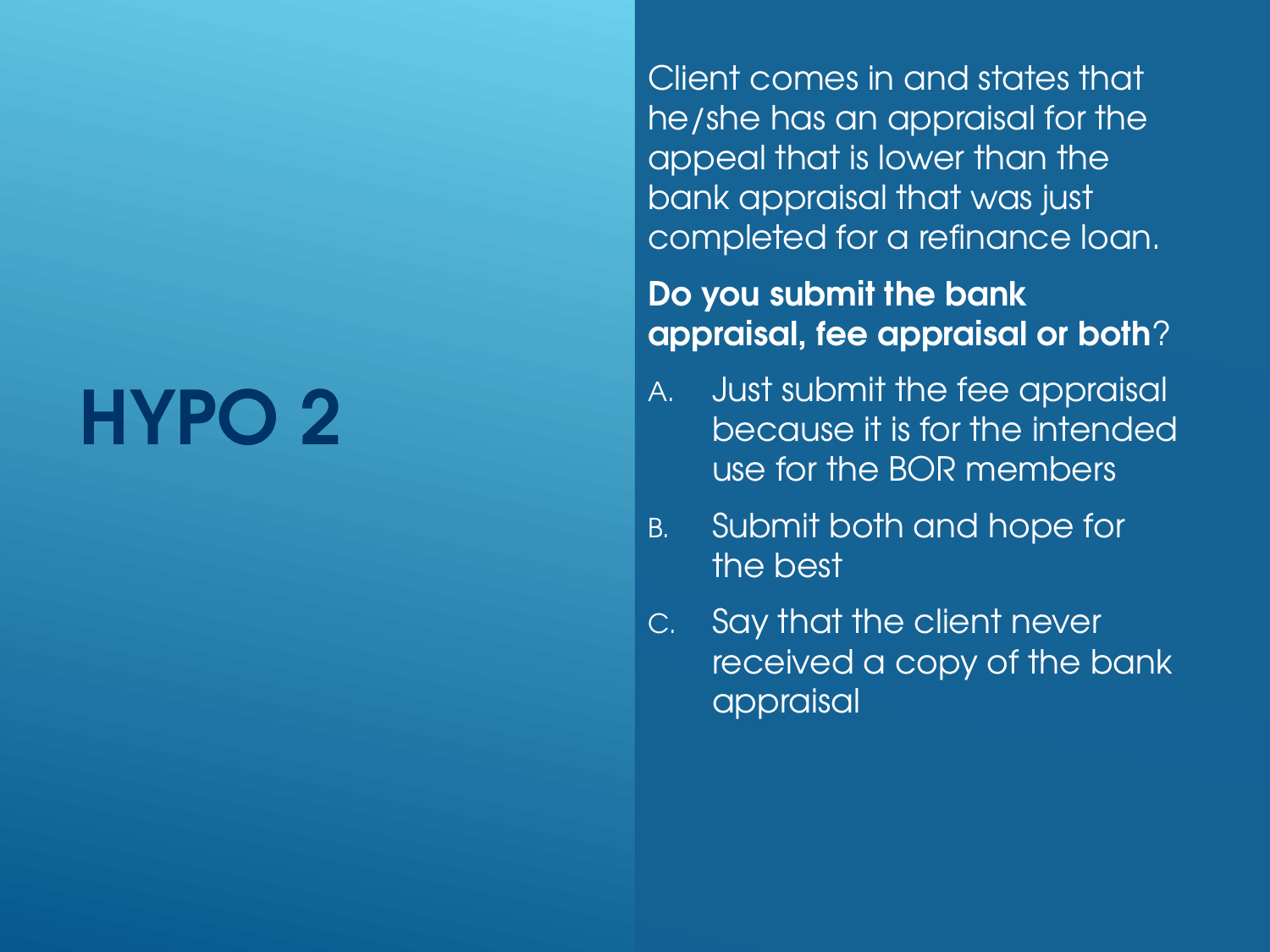

Client comes in and states that he/she has an appraisal for the appeal that is lower than the bank appraisal that was just completed for a refinance loan.
Do you submit the bank appraisal, fee appraisal or both?
Just submit the fee appraisal because it is for the intended use for the BOR members
Submit both and hope for the best
Say that the client never received a copy of the bank appraisal

# HypO 2